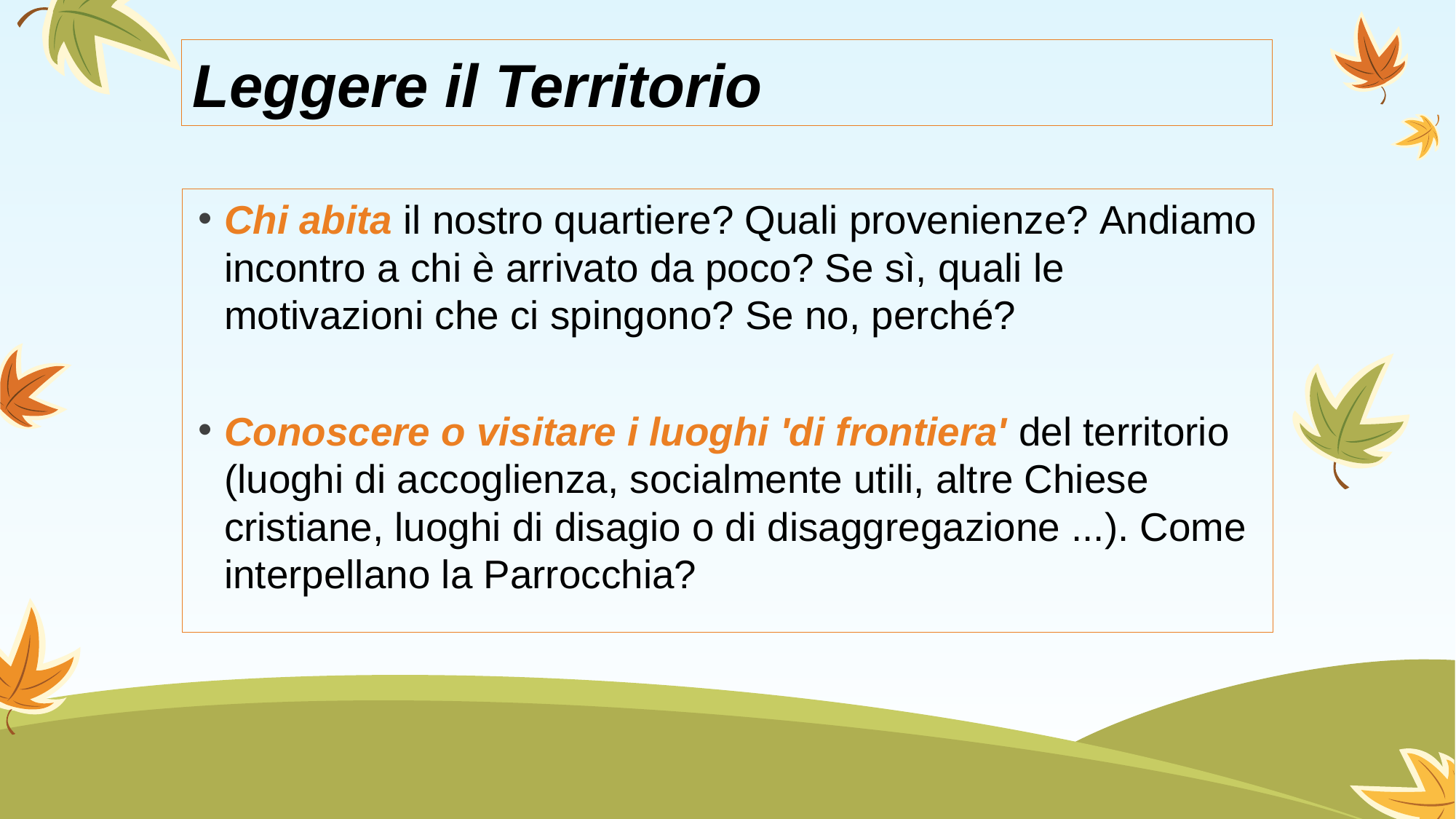

# Leggere il Territorio
Chi abita il nostro quartiere? Quali provenienze? Andiamo incontro a chi è arrivato da poco? Se sì, quali le motivazioni che ci spingono? Se no, perché?

Conoscere o visitare i luoghi 'di frontiera' del territorio (luoghi di accoglienza, socialmente utili, altre Chiese cristiane, luoghi di disagio o di disaggregazione ...). Come interpellano la Parrocchia?